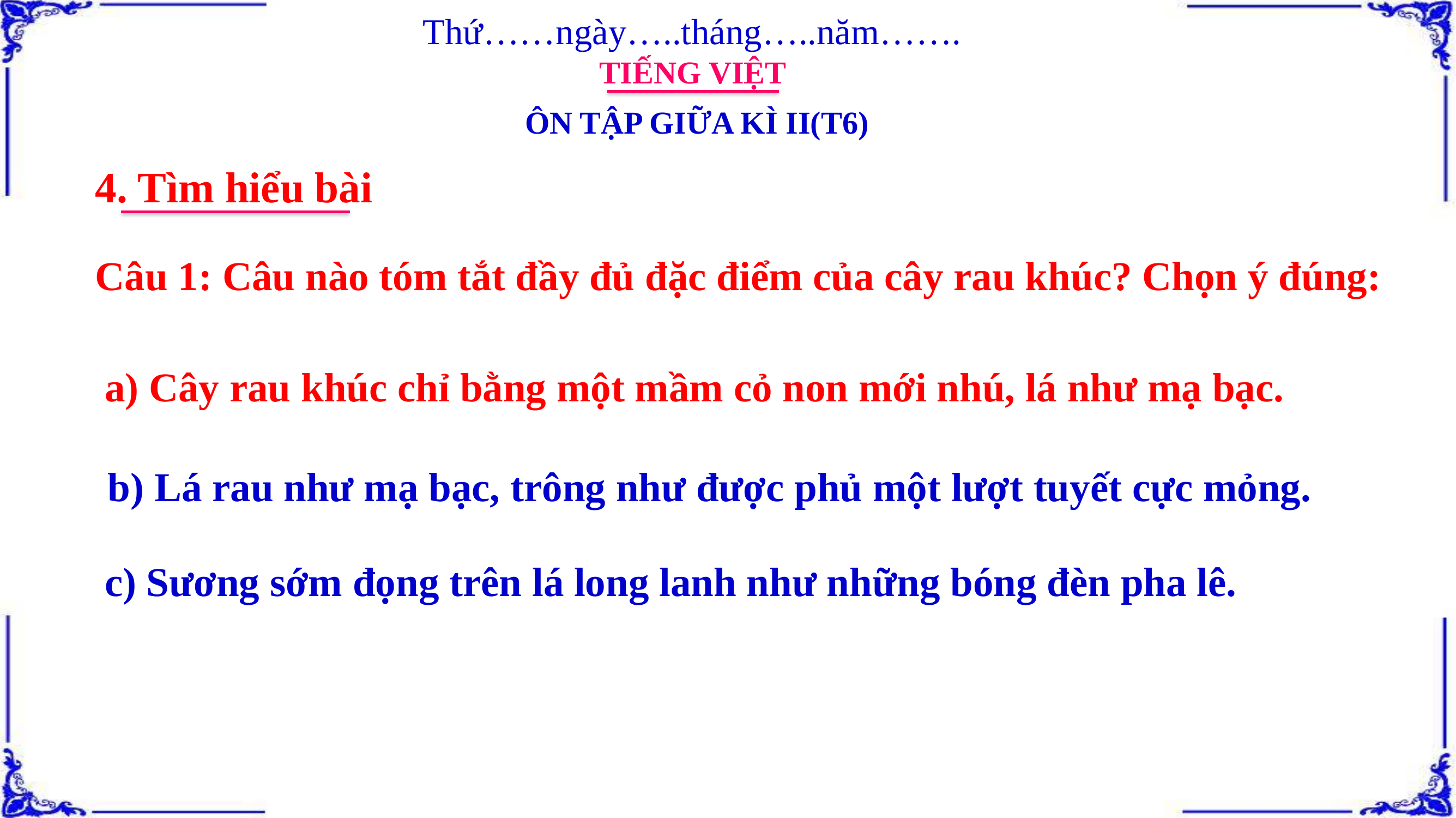

Thứ……ngày…..tháng…..năm…….
TIẾNG VIỆT
ÔN TẬP GIỮA KÌ II(T6)
4. Tìm hiểu bài
  Câu 1: Câu nào tóm tắt đầy đủ đặc điểm của cây rau khúc? Chọn ý đúng:
a) Cây rau khúc chỉ bằng một mầm cỏ non mới nhú, lá như mạ bạc.
a) Cây rau khúc chỉ bằng một mầm cỏ non mới nhú, lá như mạ bạc.
b) Lá rau như mạ bạc, trông như được phủ một lượt tuyết cực mỏng.
c) Sương sớm đọng trên lá long lanh như những bóng đèn pha lê.